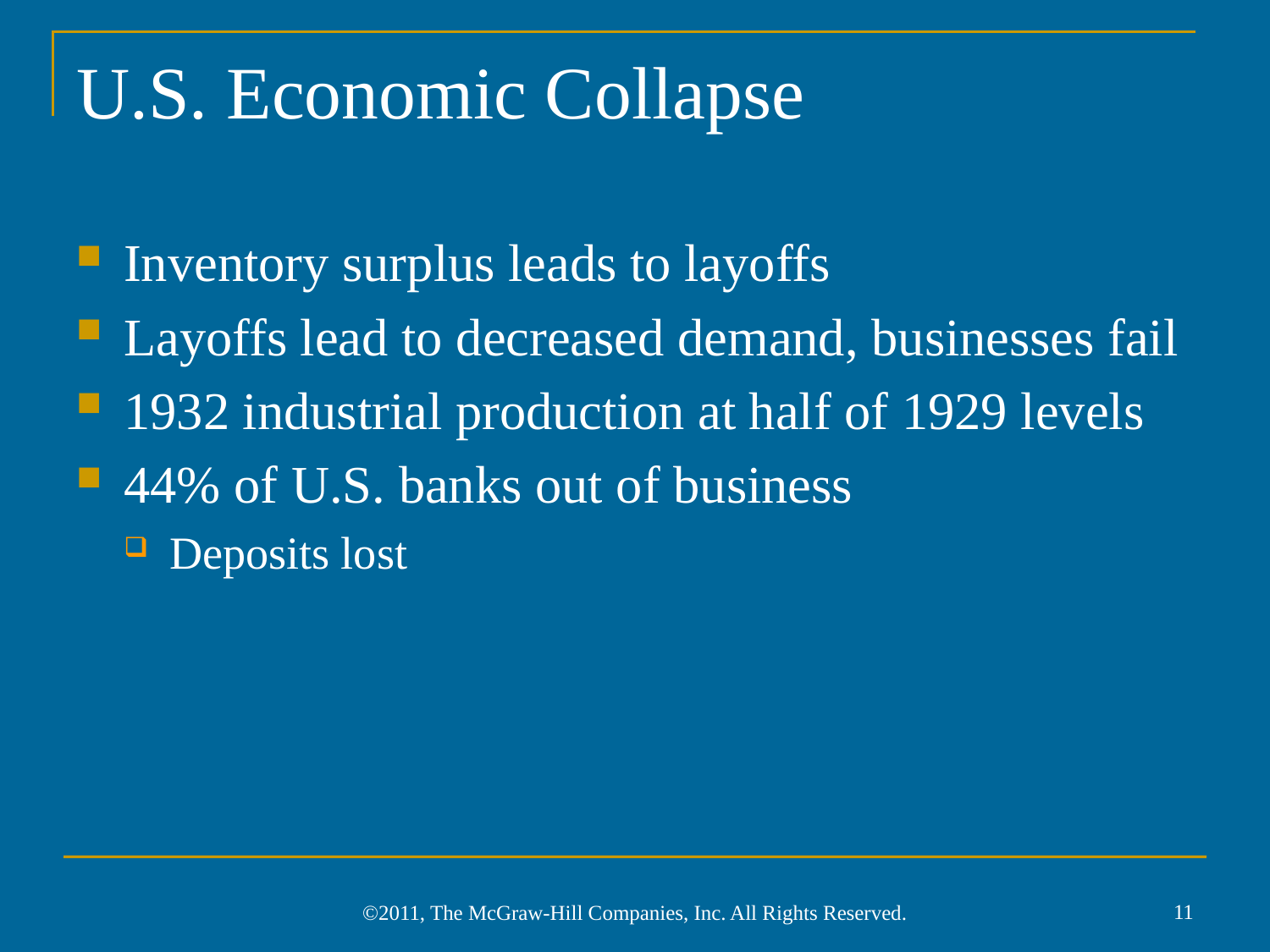

# U.S. Economic Collapse
Inventory surplus leads to layoffs
Layoffs lead to decreased demand, businesses fail
1932 industrial production at half of 1929 levels
44% of U.S. banks out of business
Deposits lost
11
©2011, The McGraw-Hill Companies, Inc. All Rights Reserved.